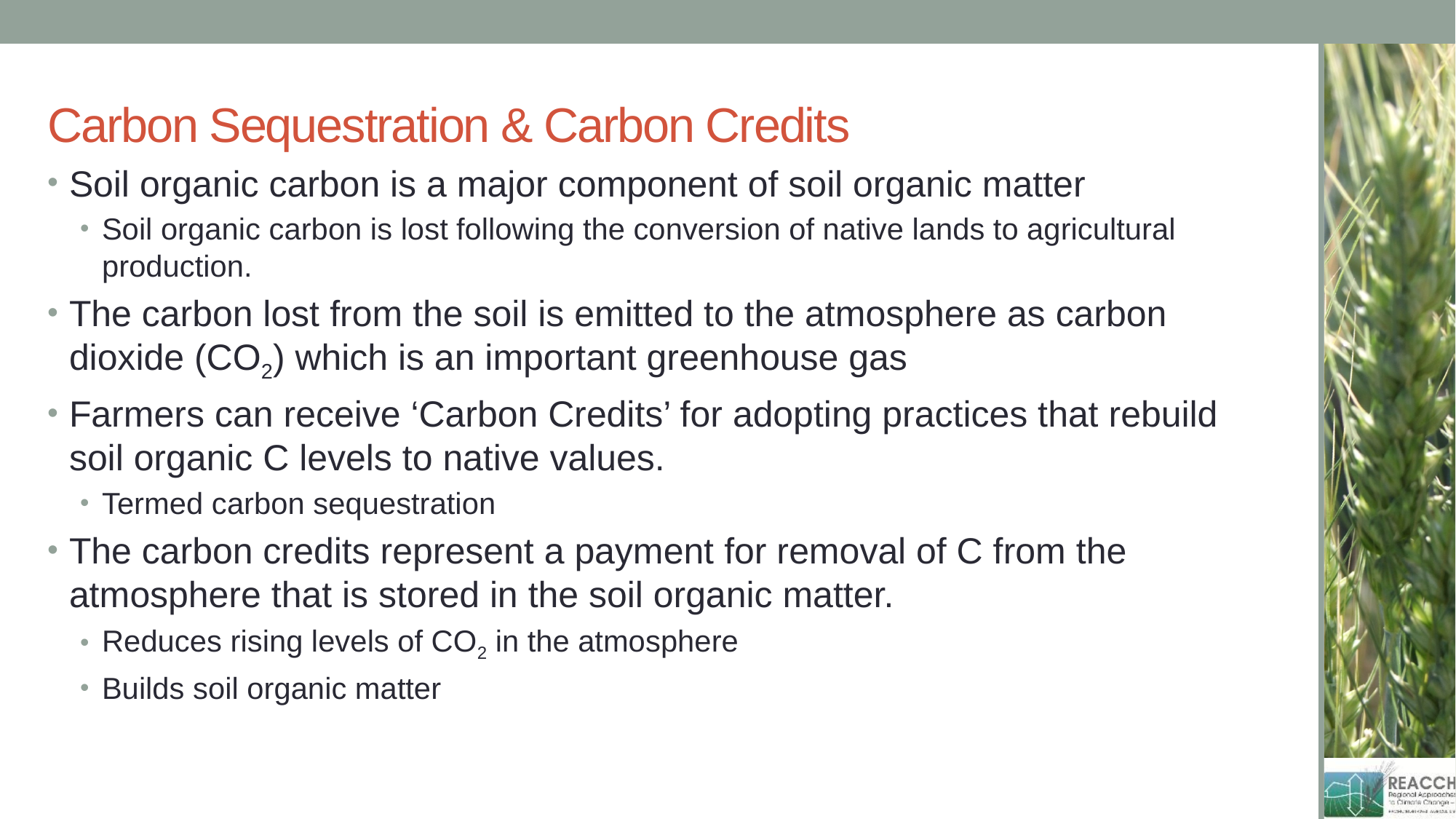

# Carbon Sequestration & Carbon Credits
Soil organic carbon is a major component of soil organic matter
Soil organic carbon is lost following the conversion of native lands to agricultural production.
The carbon lost from the soil is emitted to the atmosphere as carbon dioxide (CO2) which is an important greenhouse gas
Farmers can receive ‘Carbon Credits’ for adopting practices that rebuild soil organic C levels to native values.
Termed carbon sequestration
The carbon credits represent a payment for removal of C from the atmosphere that is stored in the soil organic matter.
Reduces rising levels of CO2 in the atmosphere
Builds soil organic matter